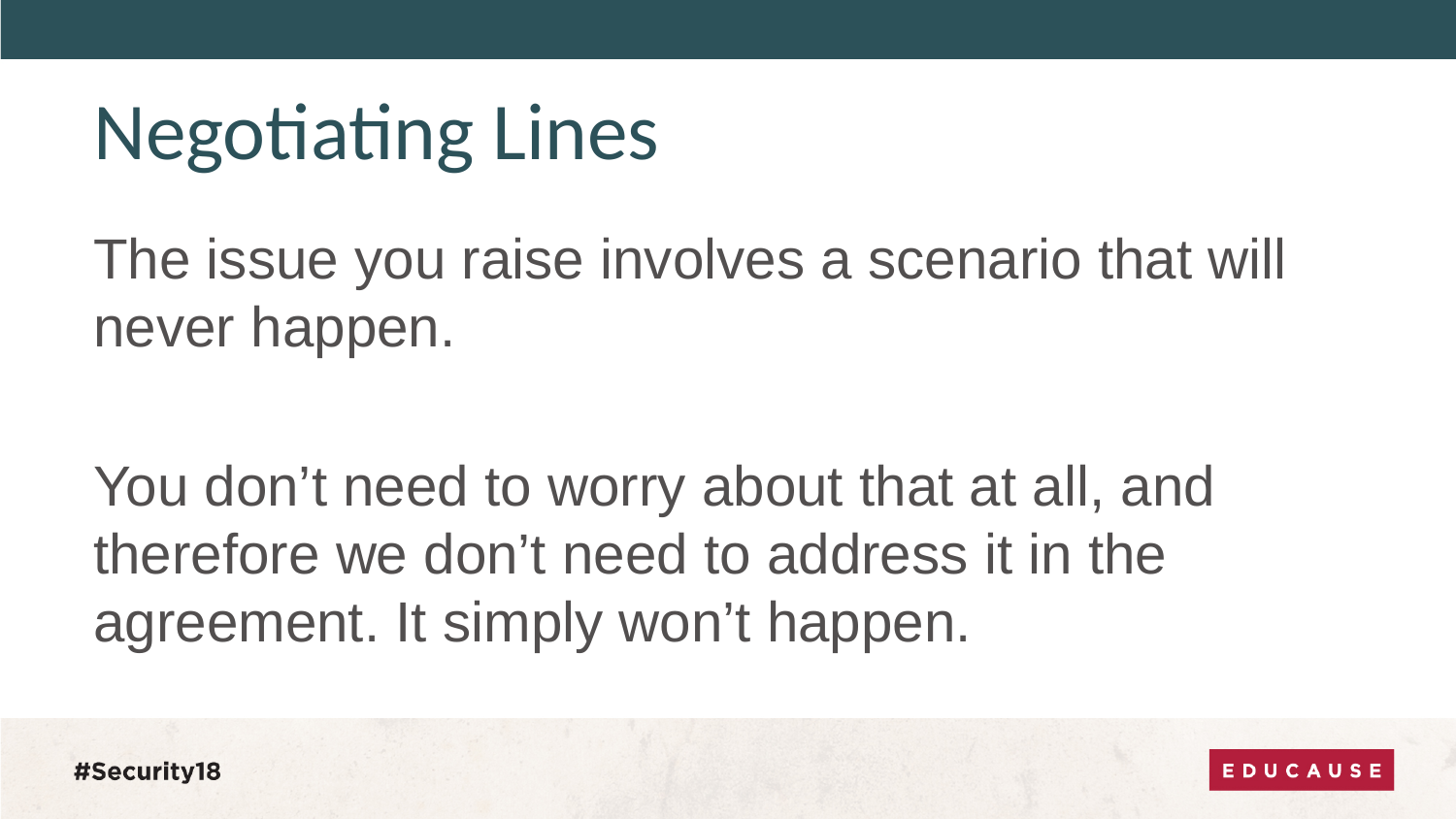

# Negotiating Lines
The issue you raise involves a scenario that will never happen.

You don’t need to worry about that at all, and therefore we don’t need to address it in the agreement. It simply won’t happen.